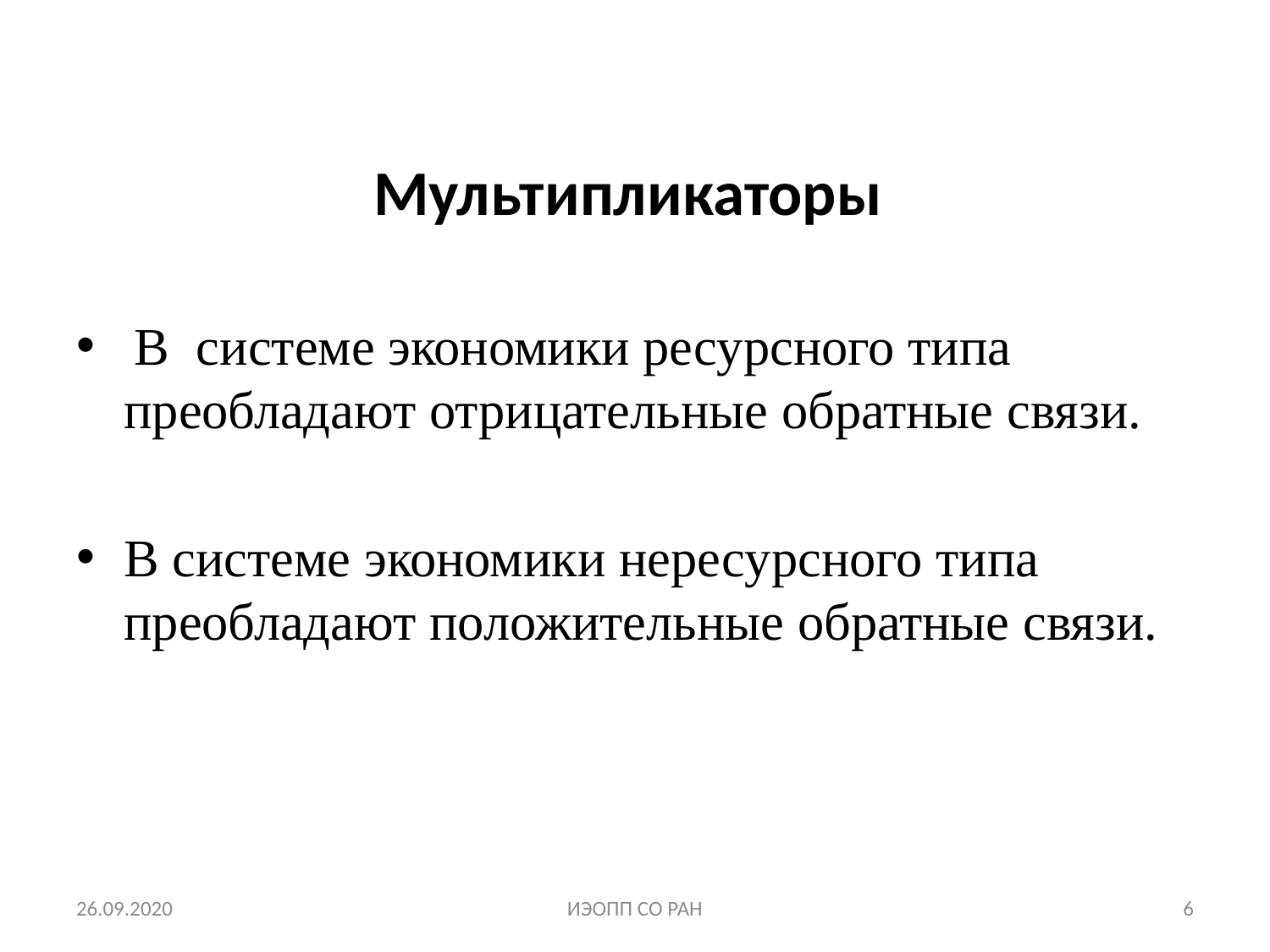

# Мультипликаторы
 В  системе экономики ресурсного типа  преобладают отрицательные обратные связи.

В системе экономики нересурсного типа преобладают положительные обратные связи.

26.09.2020
ИЭОПП СО РАН
6